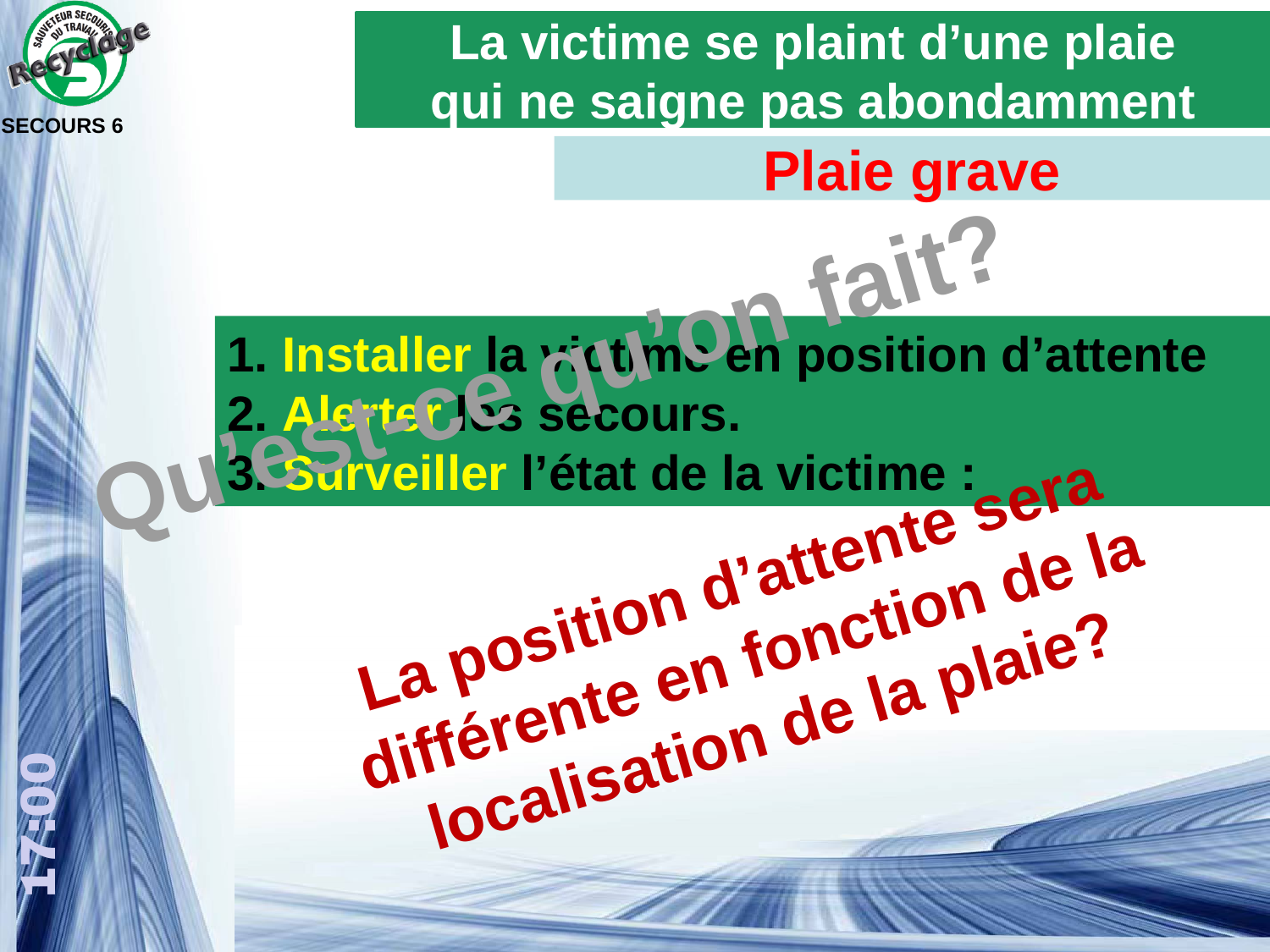

La victime se plaint d’une plaie
qui ne saigne pas abondamment
SECOURS 6
Plaie grave
Qu’est-ce qu’on fait?
1. Installer la victime en position d’attente
2. Alerter les secours.
3. Surveiller l’état de la victime :
La position d’attente sera différente en fonction de la localisation de la plaie?